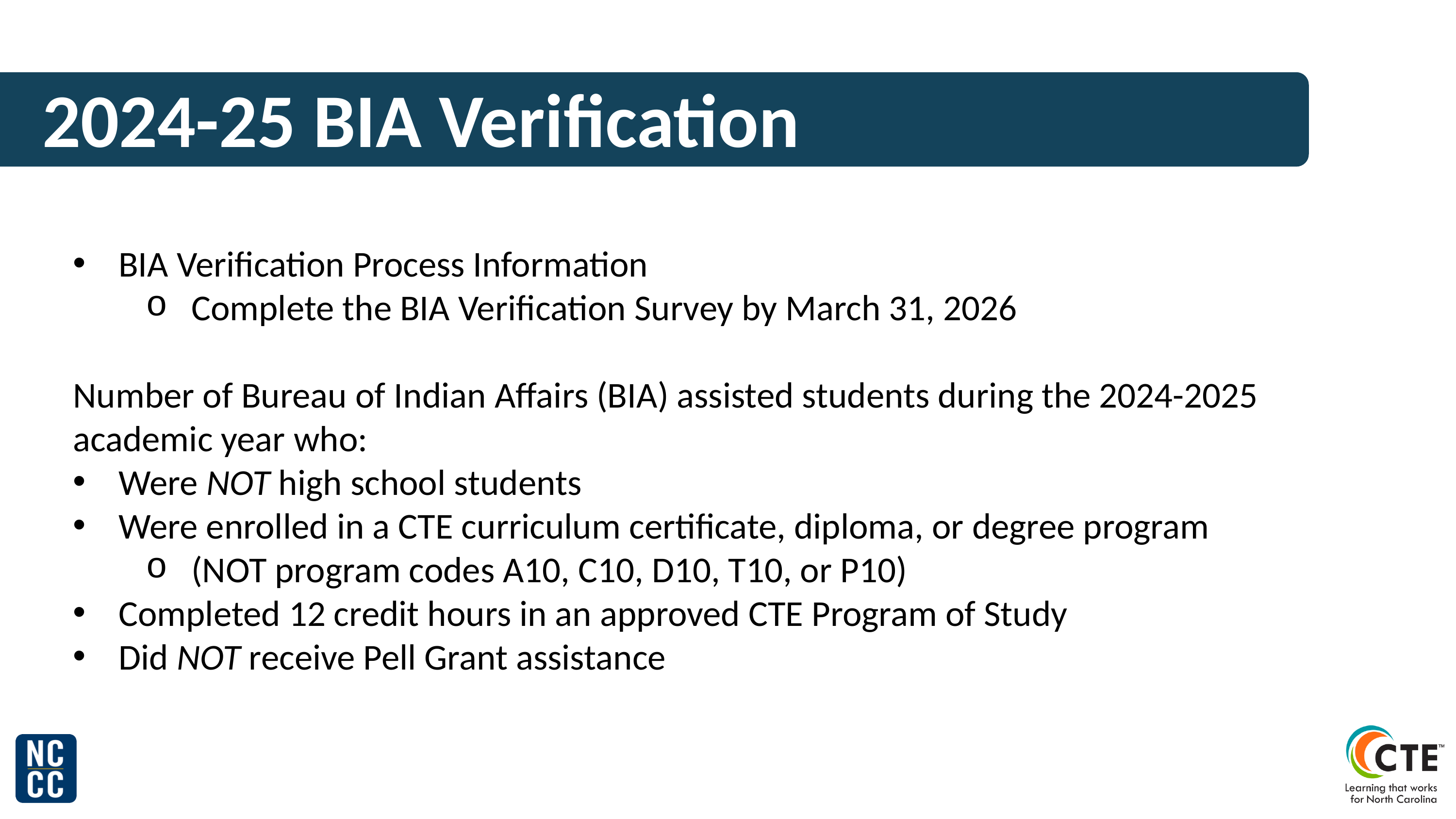

2024-25 BIA Verification
BIA Verification Process Information
Complete the BIA Verification Survey by March 31, 2026

Number of Bureau of Indian Affairs (BIA) assisted students during the 2024-2025 academic year who:
Were NOT high school students
Were enrolled in a CTE curriculum certificate, diploma, or degree program
(NOT program codes A10, C10, D10, T10, or P10)
Completed 12 credit hours in an approved CTE Program of Study
Did NOT receive Pell Grant assistance